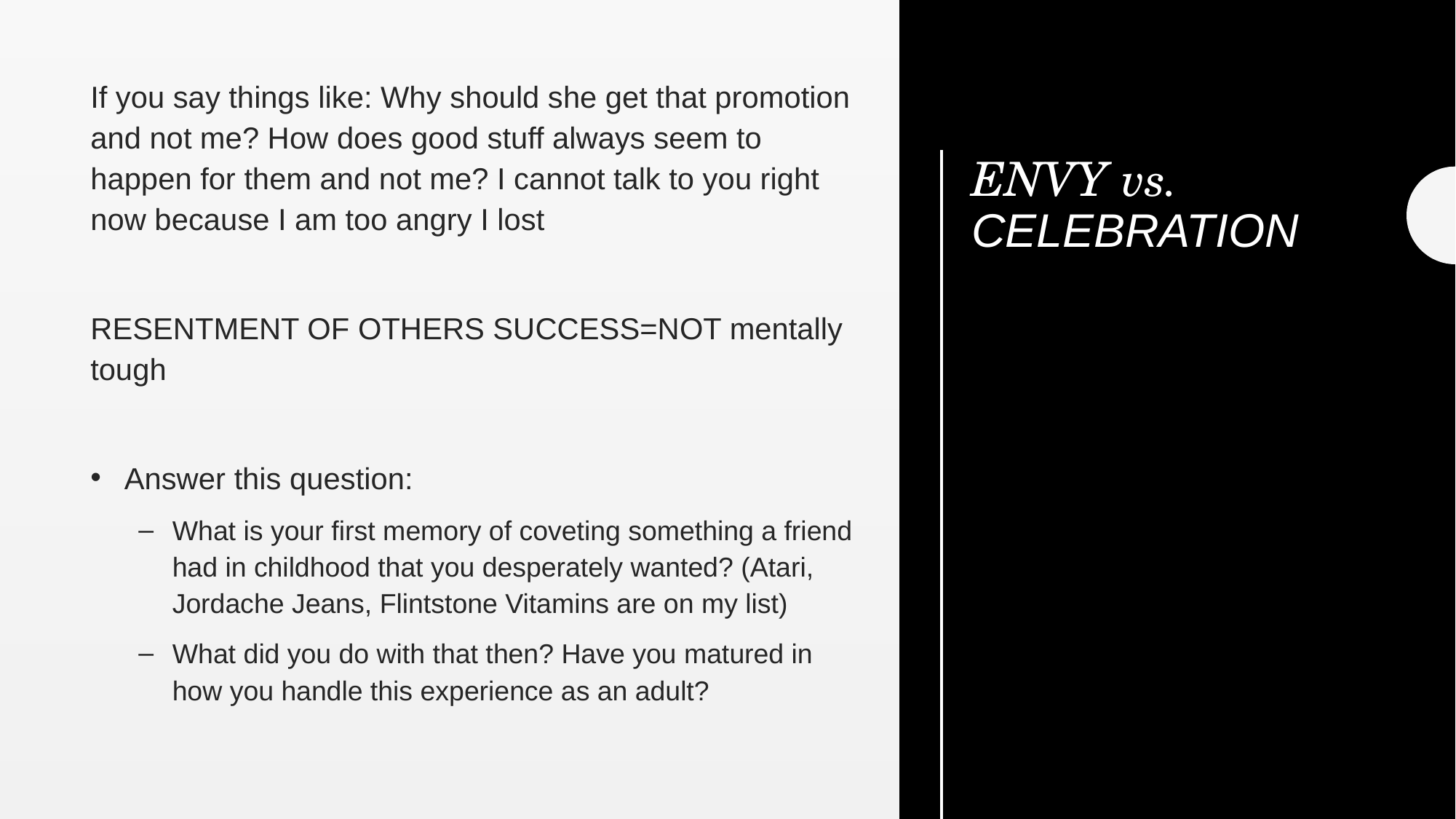

If you say things like: Why should she get that promotion and not me? How does good stuff always seem to happen for them and not me? I cannot talk to you right now because I am too angry I lost

RESENTMENT OF OTHERS SUCCESS=NOT mentally tough

Answer this question:
What is your first memory of coveting something a friend had in childhood that you desperately wanted? (Atari, Jordache Jeans, Flintstone Vitamins are on my list)
What did you do with that then? Have you matured in how you handle this experience as an adult?
# ENVY vs. CELEBRATION